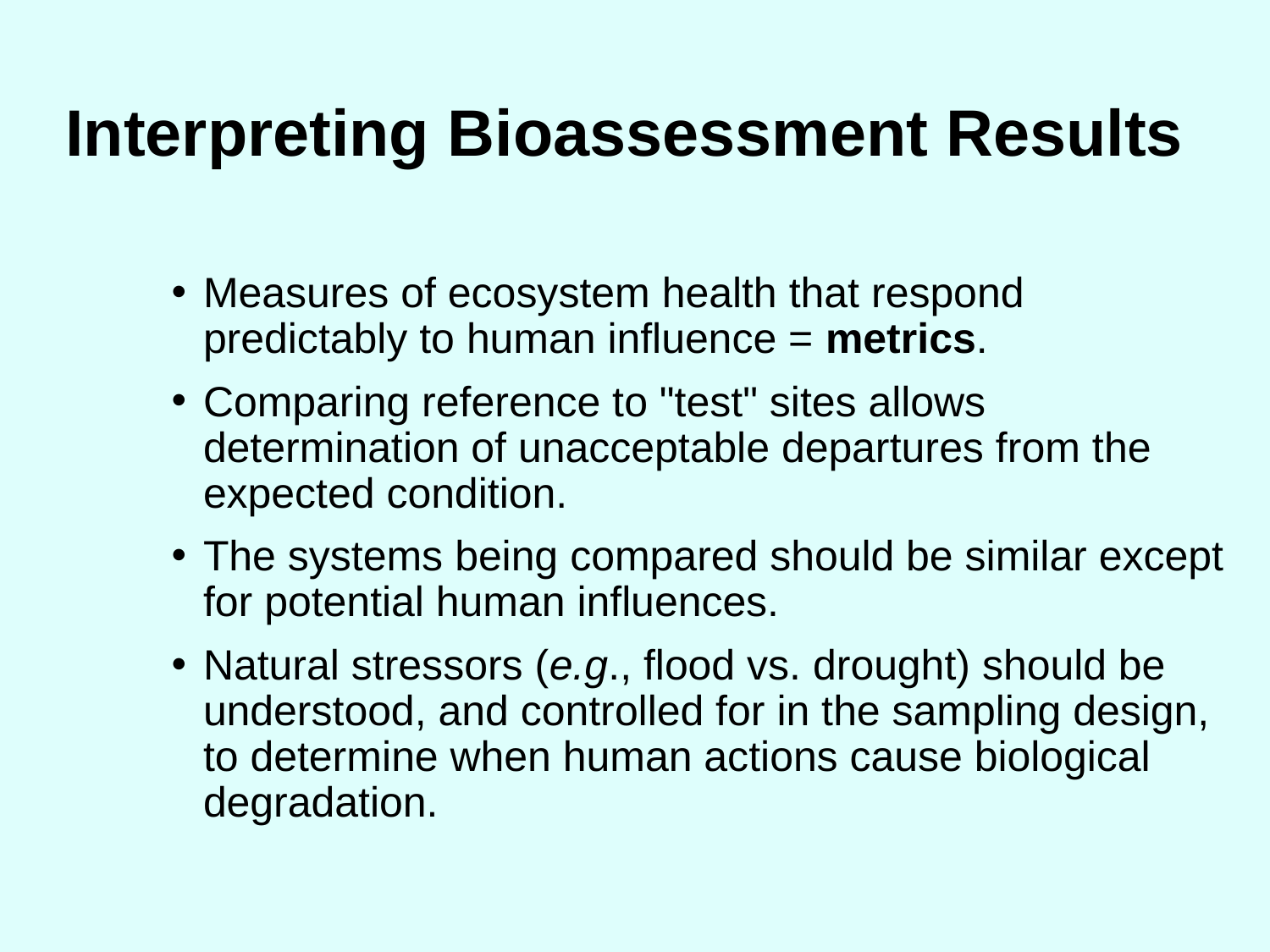

# Interpreting Bioassessment Results
Measures of ecosystem health that respond predictably to human influence = metrics.
Comparing reference to "test" sites allows determination of unacceptable departures from the expected condition.
The systems being compared should be similar except for potential human influences.
Natural stressors (e.g., flood vs. drought) should be understood, and controlled for in the sampling design, to determine when human actions cause biological degradation.